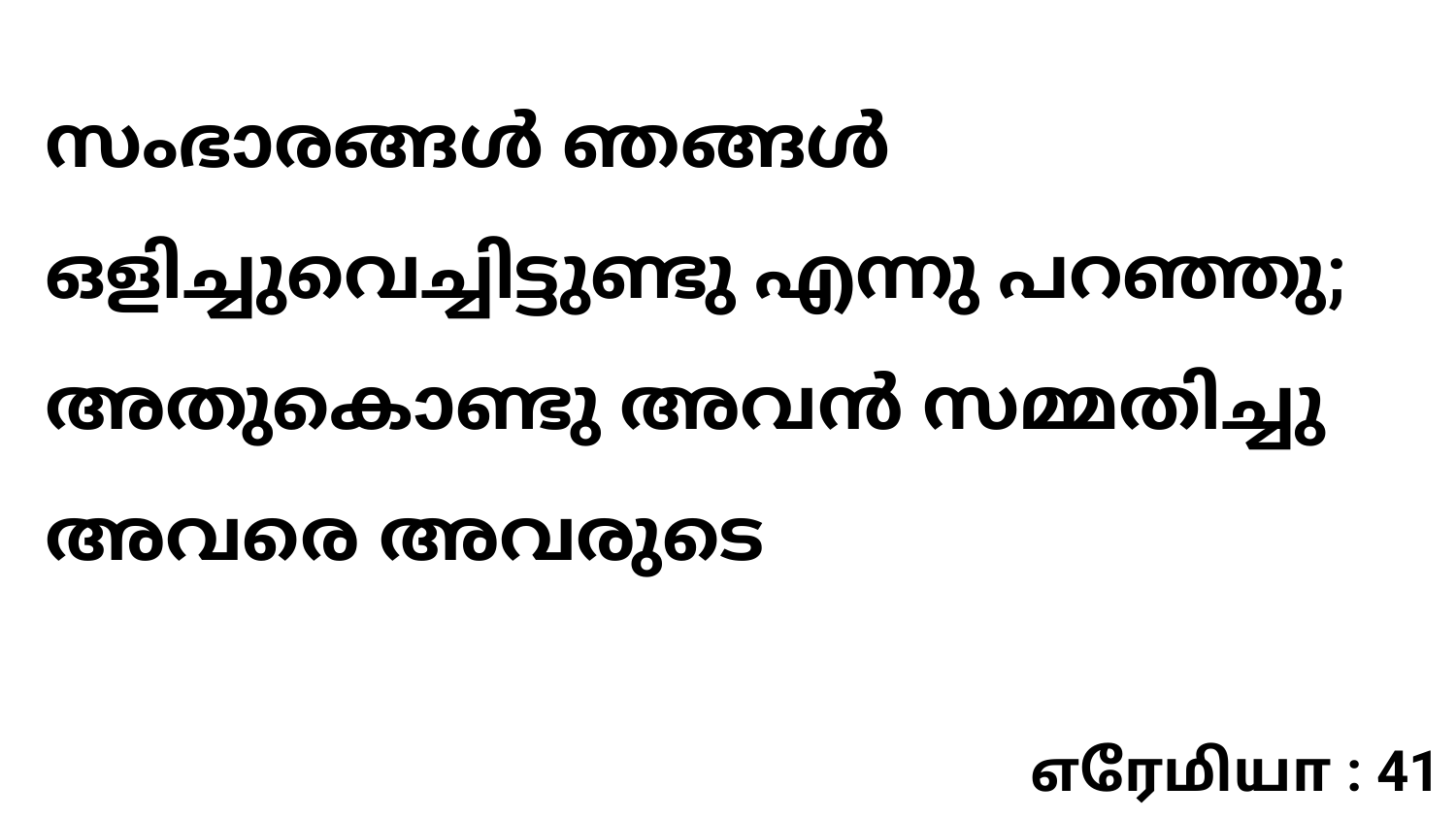

സംഭാരങ്ങൾ ഞങ്ങൾ ഒളിച്ചുവെച്ചിട്ടുണ്ടു എന്നു പറഞ്ഞു; അതുകൊണ്ടു അവൻ സമ്മതിച്ചു അവരെ അവരുടെ
எரேமியா : 41